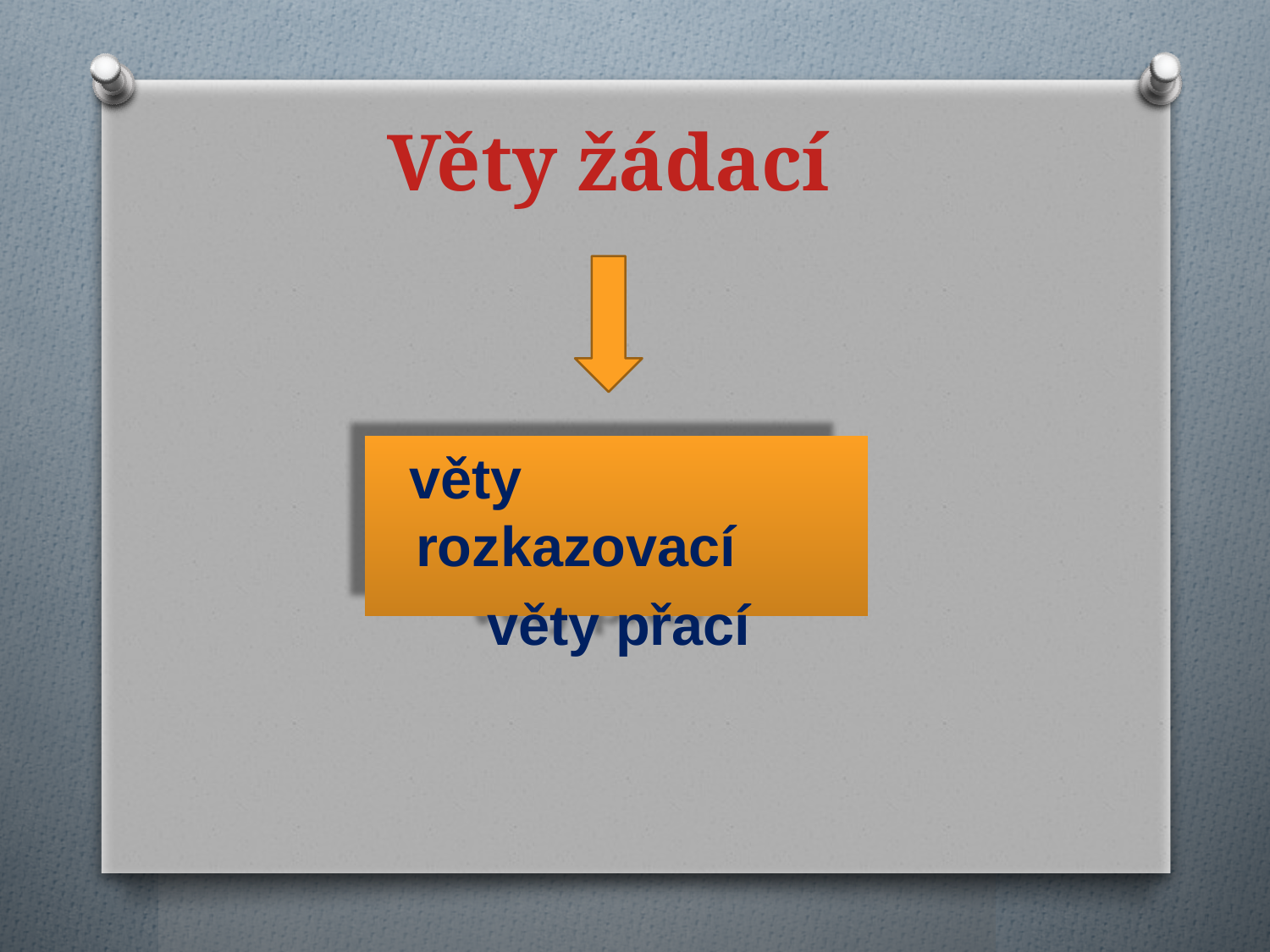

# Věty žádací

  věty rozkazovací
       věty přací